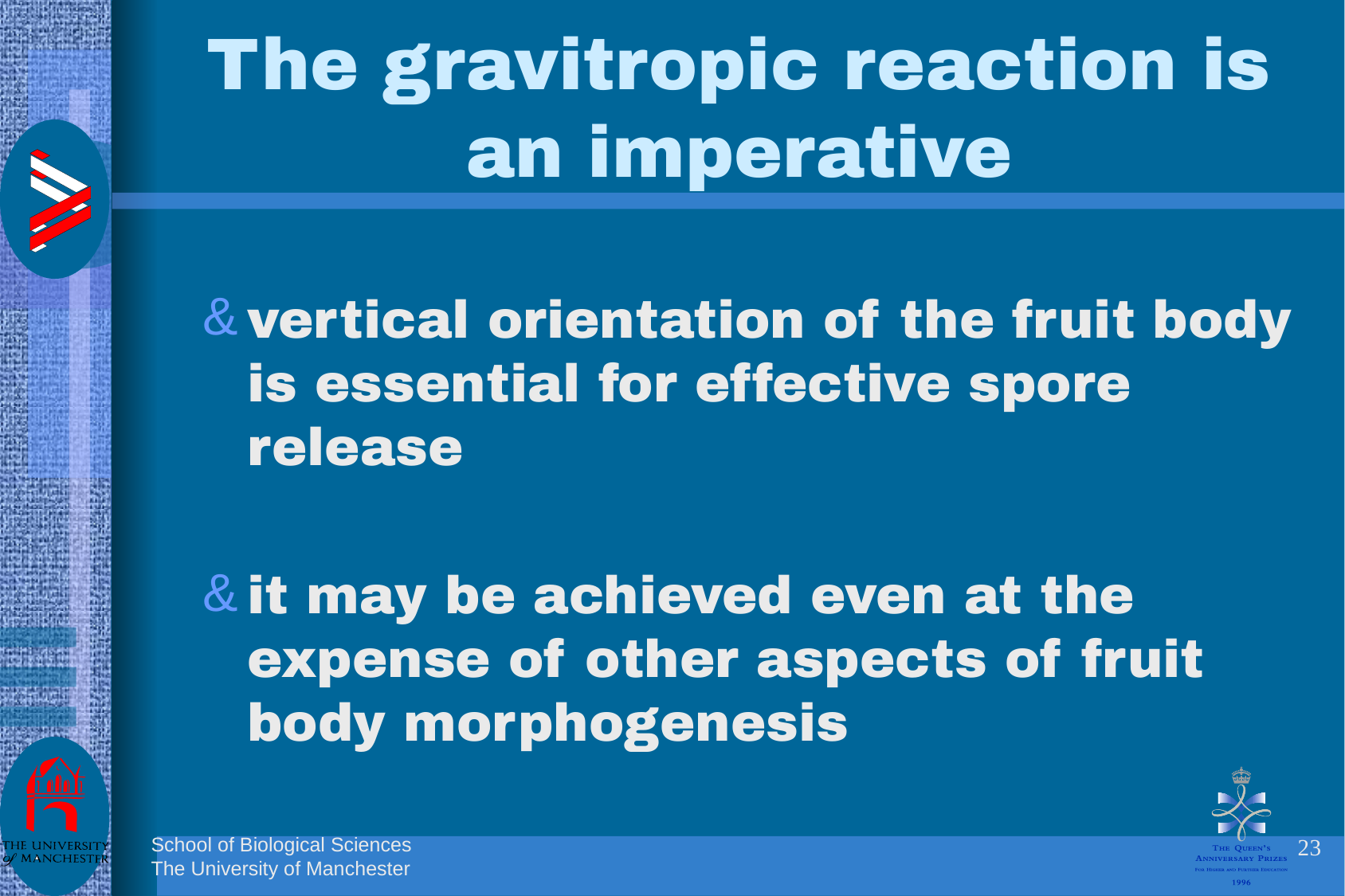

# The gravitropic reaction is an imperative
vertical orientation of the fruit body is essential for effective spore release

it may be achieved even at the expense of other aspects of fruit body morphogenesis
23